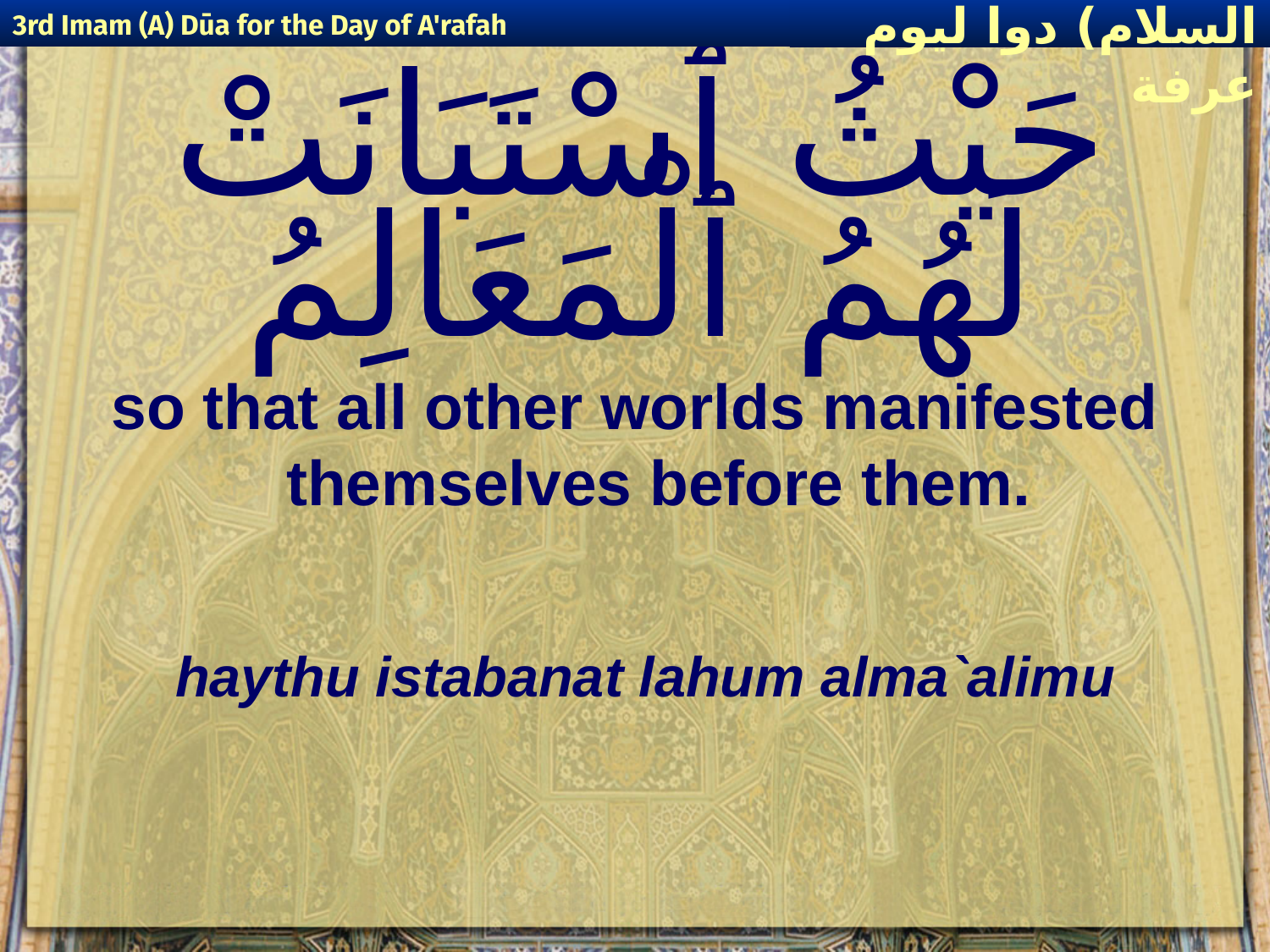

3rd Imam (A) Dūa for the Day of A'rafah
إمام حسين(عليه السلام) دوا ليوم عرفة
# حَيْثُ ٱسْتَبَانَتْ لَهُمُ ٱلْمَعَالِمُ
so that all other worlds manifested themselves before them.
haythu istabanat lahum alma`alimu